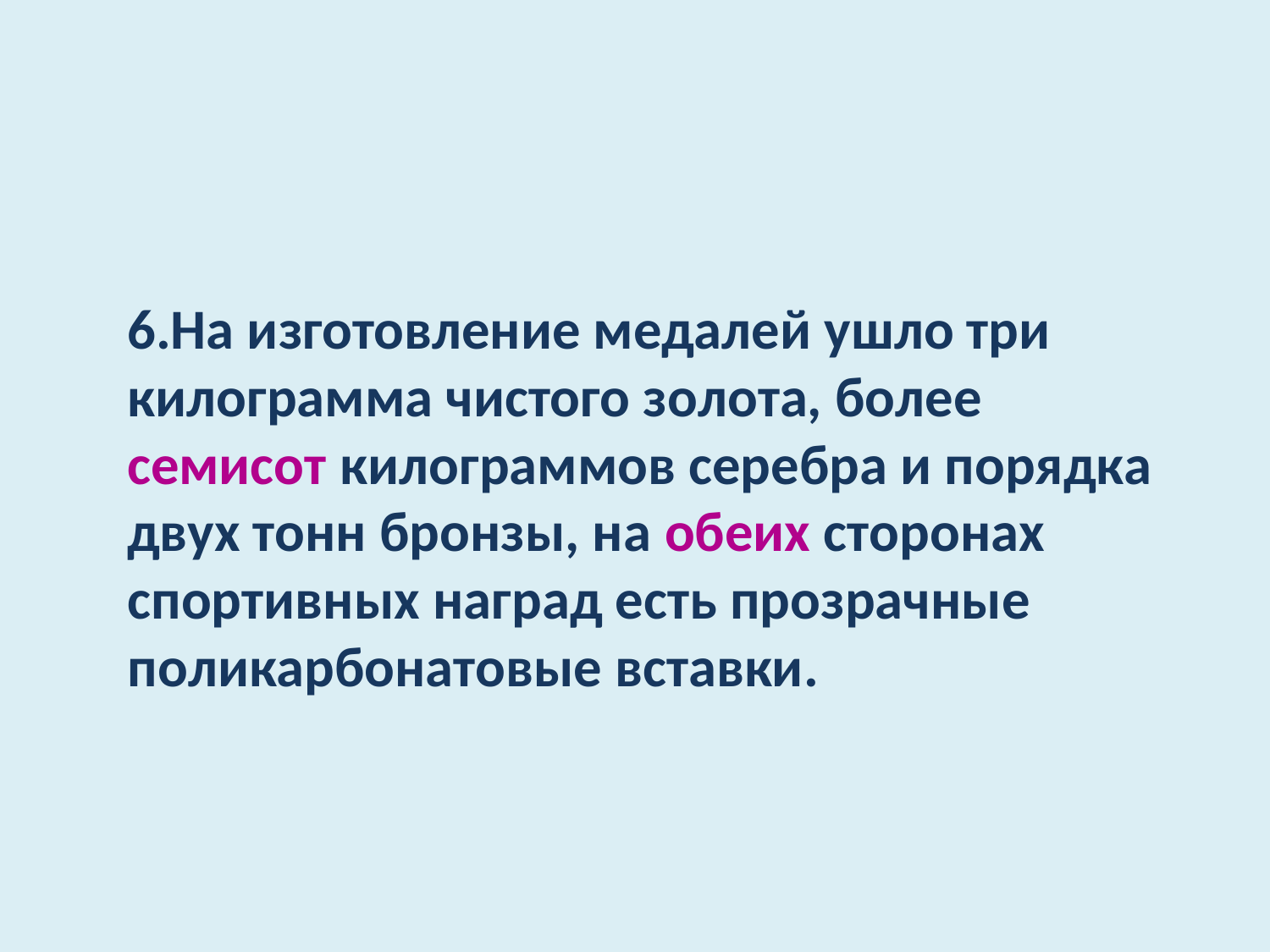

6.На изготовление медалей ушло три килограмма чистого золота, более семисот килограммов серебра и порядка двух тонн бронзы, на обеих сторонах спортивных наград есть прозрачные поликарбонатовые вставки.